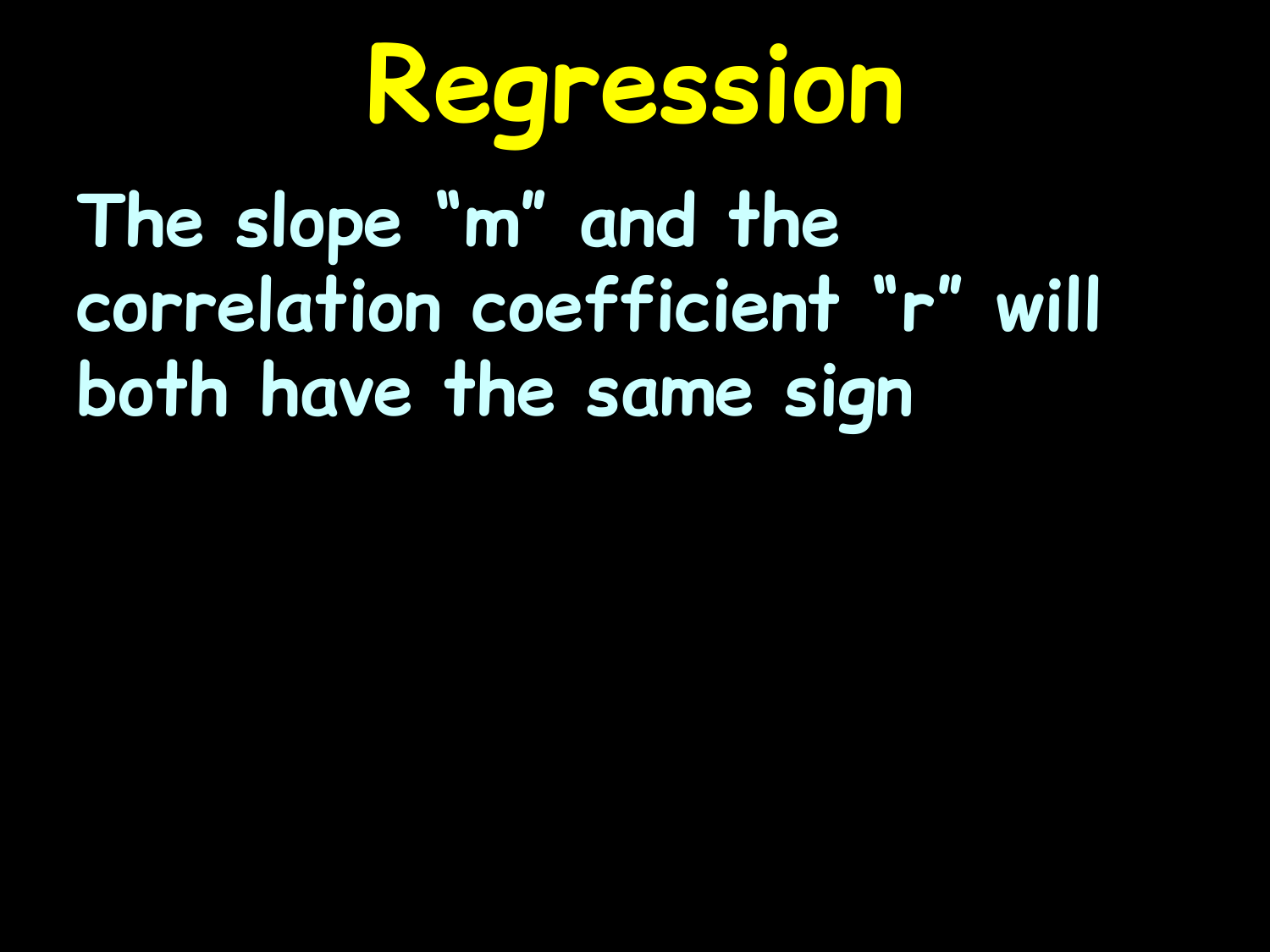

# Regression
The slope “m” and the correlation coefficient “r” will both have the same sign